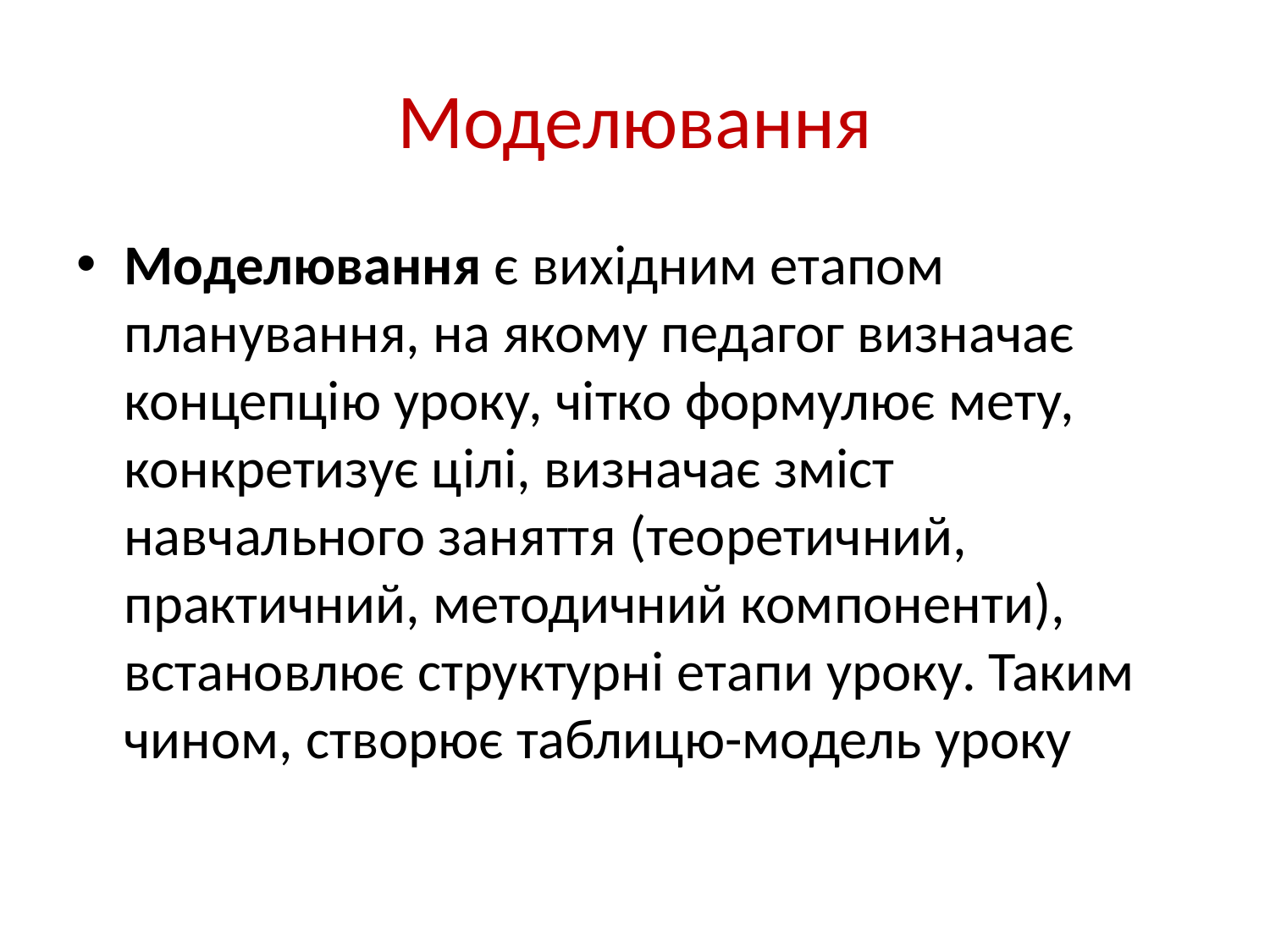

# Моделювання
Моделювання є вихідним етапом планування, на якому педагог визначає концепцію уроку, чітко формулює мету, конкретизує цілі, визначає зміст навчального заняття (теоретичний, практичний, методичний компоненти), встановлює структурні етапи уроку. Таким чином, створює таблицю-модель уроку